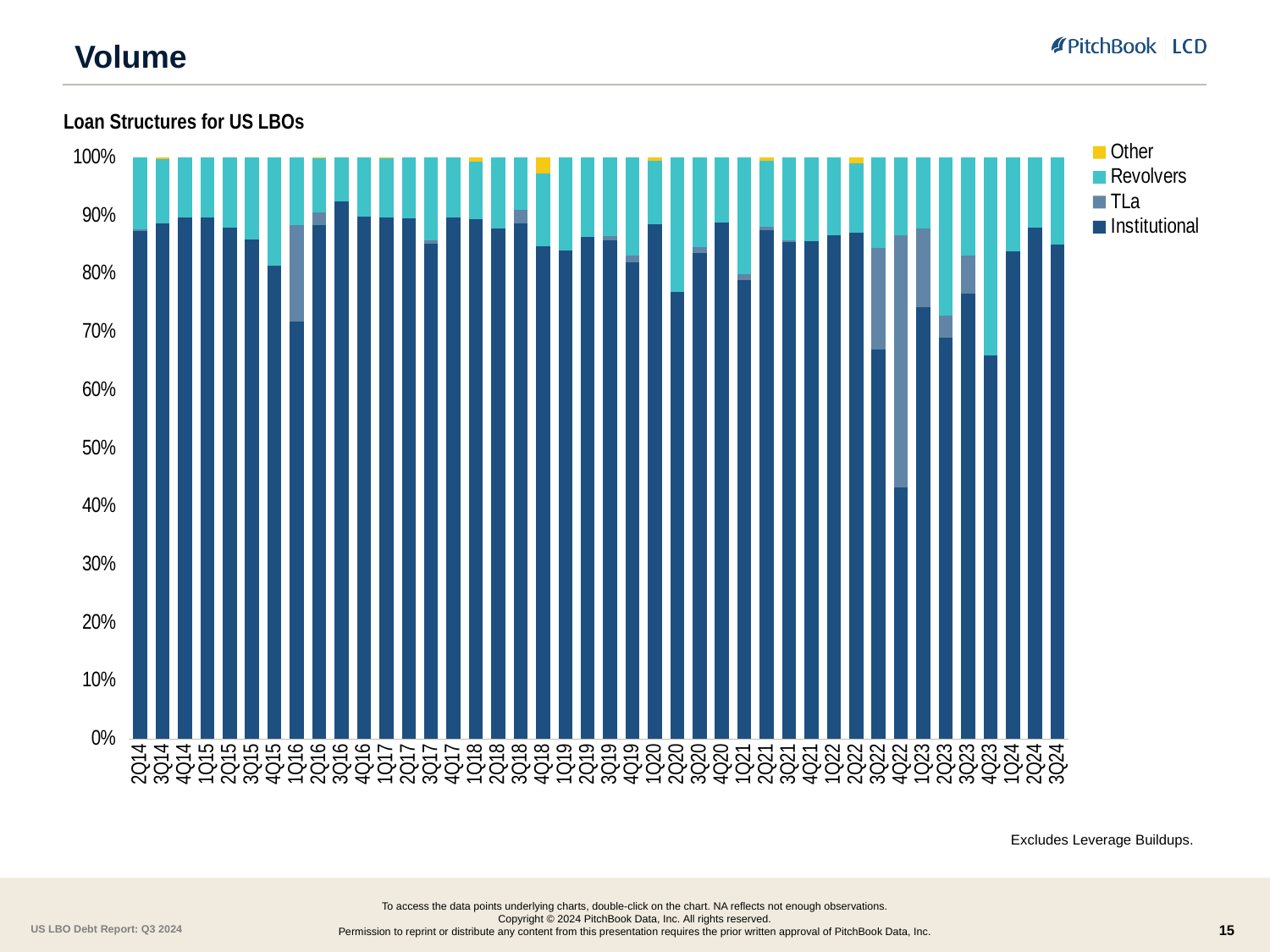

# Volume
Loan Structures for US LBOs

### Chart

| Category | Institutional | TLa | Revolvers | Other |
|---|---|---|---|---|
| 2Q14 | 0.8738 | 0.0033 | 0.1229 | 0.0 |
| 3Q14 | 0.8876 | 0.0 | 0.1106 | 0.0018 |
| 4Q14 | 0.8977 | 0.0 | 0.1023 | 0.0 |
| 1Q15 | 0.8969 | 0.0 | 0.1031 | 0.0 |
| 2Q15 | 0.8797 | 0.0 | 0.1203 | 0.0 |
| 3Q15 | 0.8599 | 0.0 | 0.1401 | 0.0 |
| 4Q15 | 0.8139 | 0.0 | 0.1861 | 0.0 |
| 1Q16 | 0.7181 | 0.1666 | 0.1153 | 0.0 |
| 2Q16 | 0.8837 | 0.0218 | 0.0938 | 0.0007 |
| 3Q16 | 0.9254 | 0.0 | 0.0746 | 0.0 |
| 4Q16 | 0.8983 | 0.0 | 0.1017 | 0.0 |
| 1Q17 | 0.8967 | 0.0 | 0.103 | 0.0004 |
| 2Q17 | 0.8957 | 0.0 | 0.1043 | 0.0 |
| 3Q17 | 0.8516 | 0.006 | 0.1424 | 0.0 |
| 4Q17 | 0.8968 | 0.0 | 0.1032 | 0.0 |
| 1Q18 | 0.8946 | 0.0 | 0.0991 | 0.0063 |
| 2Q18 | 0.8781 | 0.0 | 0.1219 | 0.0 |
| 3Q18 | 0.887 | 0.0234 | 0.0897 | 0.0 |
| 4Q18 | 0.8473 | 0.0 | 0.1256 | 0.0271 |
| 1Q19 | 0.8408 | 0.0 | 0.1592 | 0.0 |
| 2Q19 | 0.8636 | 0.0 | 0.1364 | 0.0 |
| 3Q19 | 0.8577 | 0.0071 | 0.1352 | 0.0 |
| 4Q19 | 0.8197 | 0.0126 | 0.1678 | 0.0 |
| 1Q20 | 0.8855 | 0.0 | 0.1089 | 0.0056 |
| 2Q20 | 0.7697 | 0.0 | 0.2303 | 0.0 |
| 3Q20 | 0.8363 | 0.0103 | 0.1533 | 0.0 |
| 4Q20 | 0.8887872028065358 | 0.0 | 0.11121279719346408 | 0.0 |
| 1Q21 | 0.7890863975700012 | 0.010695415944726089 | 0.20021818648527237 | 0.0 |
| 2Q21 | 0.8758970929725136 | 0.005143557301512076 | 0.11330143669431056 | 0.005657913031663742 |
| 3Q21 | 0.8556468561637931 | 0.0028889888693036858 | 0.14146415496690382 | 0.0 |
| 4Q21 | 0.8565 | 0.0 | 0.1435 | 0.0 |
| 1Q22 | 0.8663 | 0.0 | 0.1337 | 0.0 |
| 2Q22 | 0.8706 | 0.0 | 0.1204 | 0.009 |
| 3Q22 | 0.67 | 0.1753 | 0.1547 | 0.0 |
| 4Q22 | 0.433 | 0.433 | 0.134 | 0.0 |
| 1Q23 | 0.7424 | 0.1365 | 0.1211 | 0.0 |
| 2Q23 | 0.6902 | 0.0389 | 0.2709 | 0.0 |
| 3Q23 | 0.7665 | 0.0653 | 0.1682 | 0.0 |
| 4Q23 | 0.6606 | 0.0 | 0.3394 | 0.0 |
| 1Q24 | 0.8396 | 0.0 | 0.1604 | 0.0 |
| 2Q24 | 0.8799 | 0.0 | 0.1201 | 0.0 |
| 3Q24 | 0.8512 | 0.0 | 0.1488 | 0.0 |
Excludes Leverage Buildups.